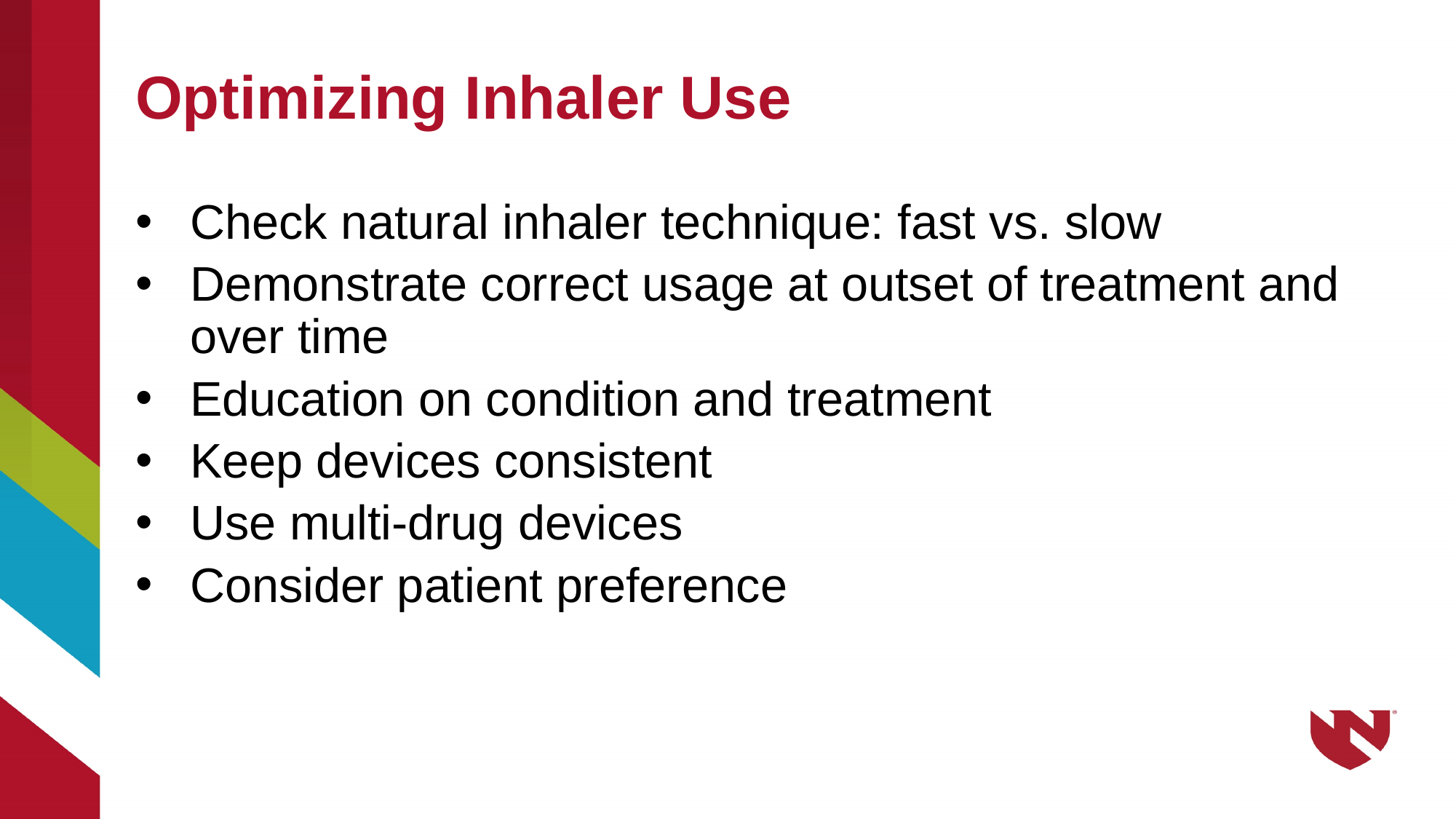

# Optimizing Inhaler Use
Check natural inhaler technique: fast vs. slow
Demonstrate correct usage at outset of treatment and over time
Education on condition and treatment
Keep devices consistent
Use multi-drug devices
Consider patient preference